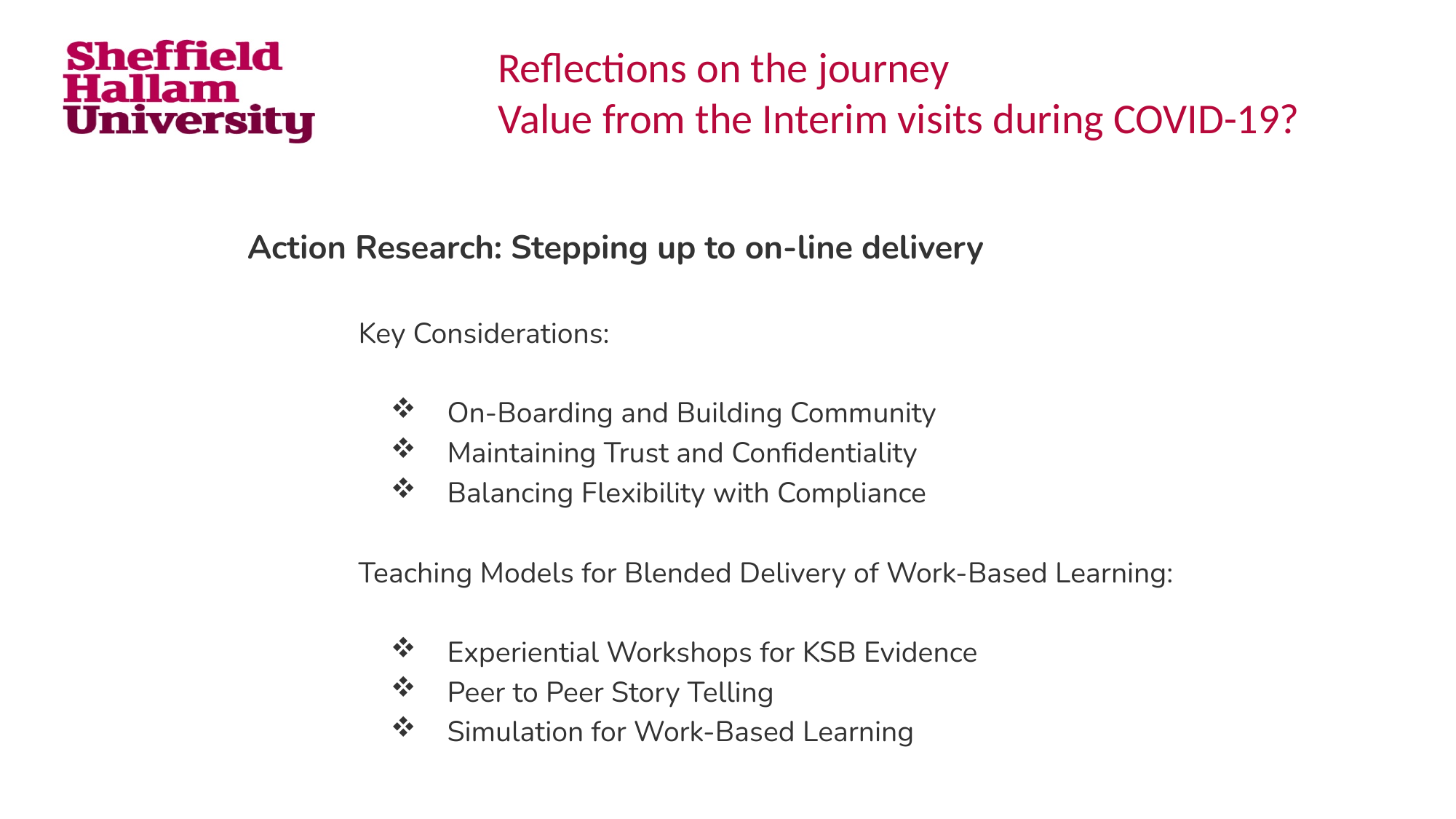

# Reflections on the journey Value from the Interim visits during COVID-19?
Action Research: Stepping up to on-line delivery

Key Considerations:

On-Boarding and Building Community
Maintaining Trust and Confidentiality
Balancing Flexibility with Compliance

Teaching Models for Blended Delivery of Work-Based Learning:

Experiential Workshops for KSB Evidence
Peer to Peer Story Telling
Simulation for Work-Based Learning